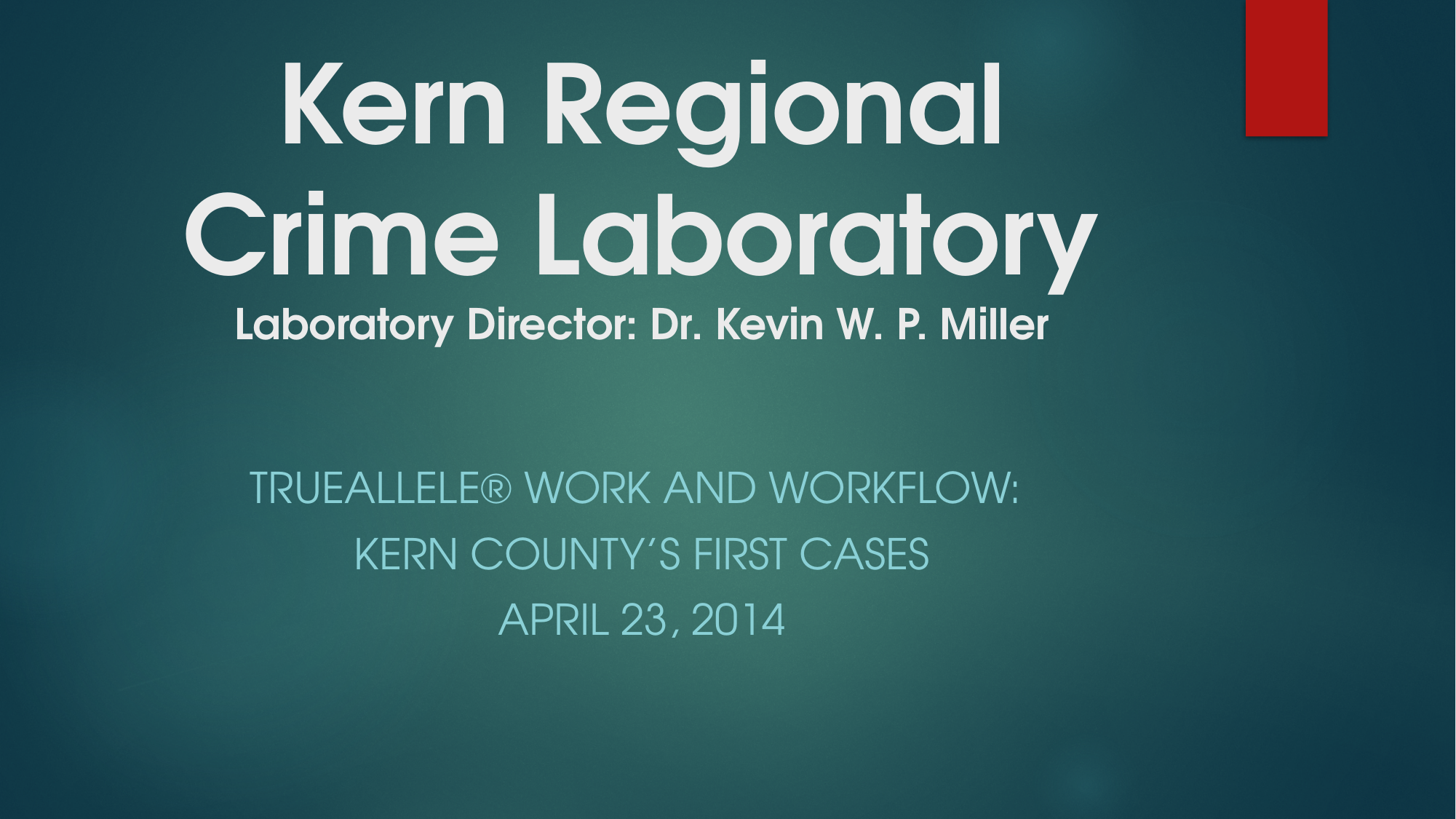

# Kern Regional Crime Laboratory Laboratory Director: Dr. Kevin W. P. Miller
TrueAllele® Work and Workflow:
Kern County’s First Cases
April 23, 2014